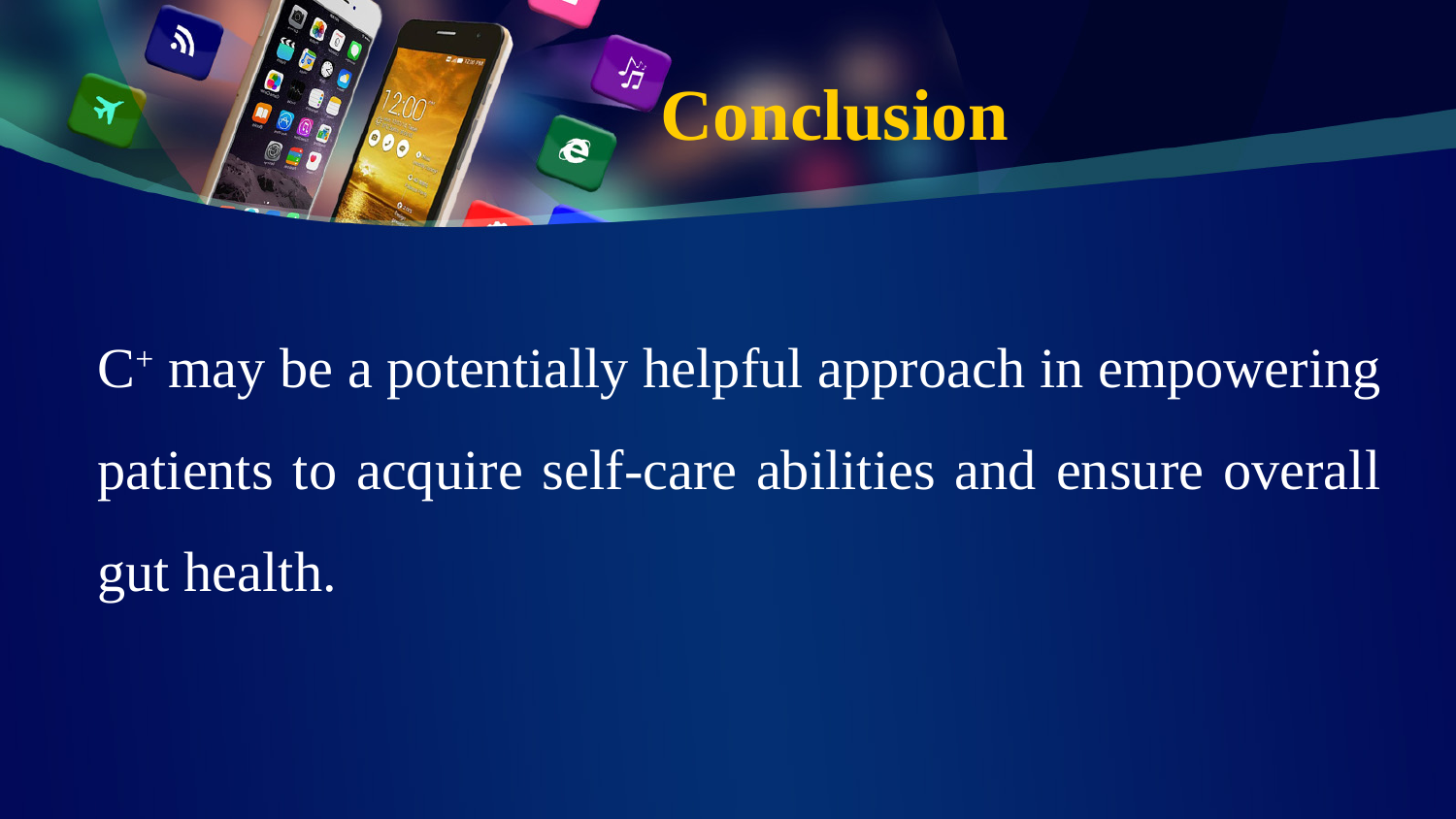

# Conclusion
C+ may be a potentially helpful approach in empowering patients to acquire self-care abilities and ensure overall gut health.